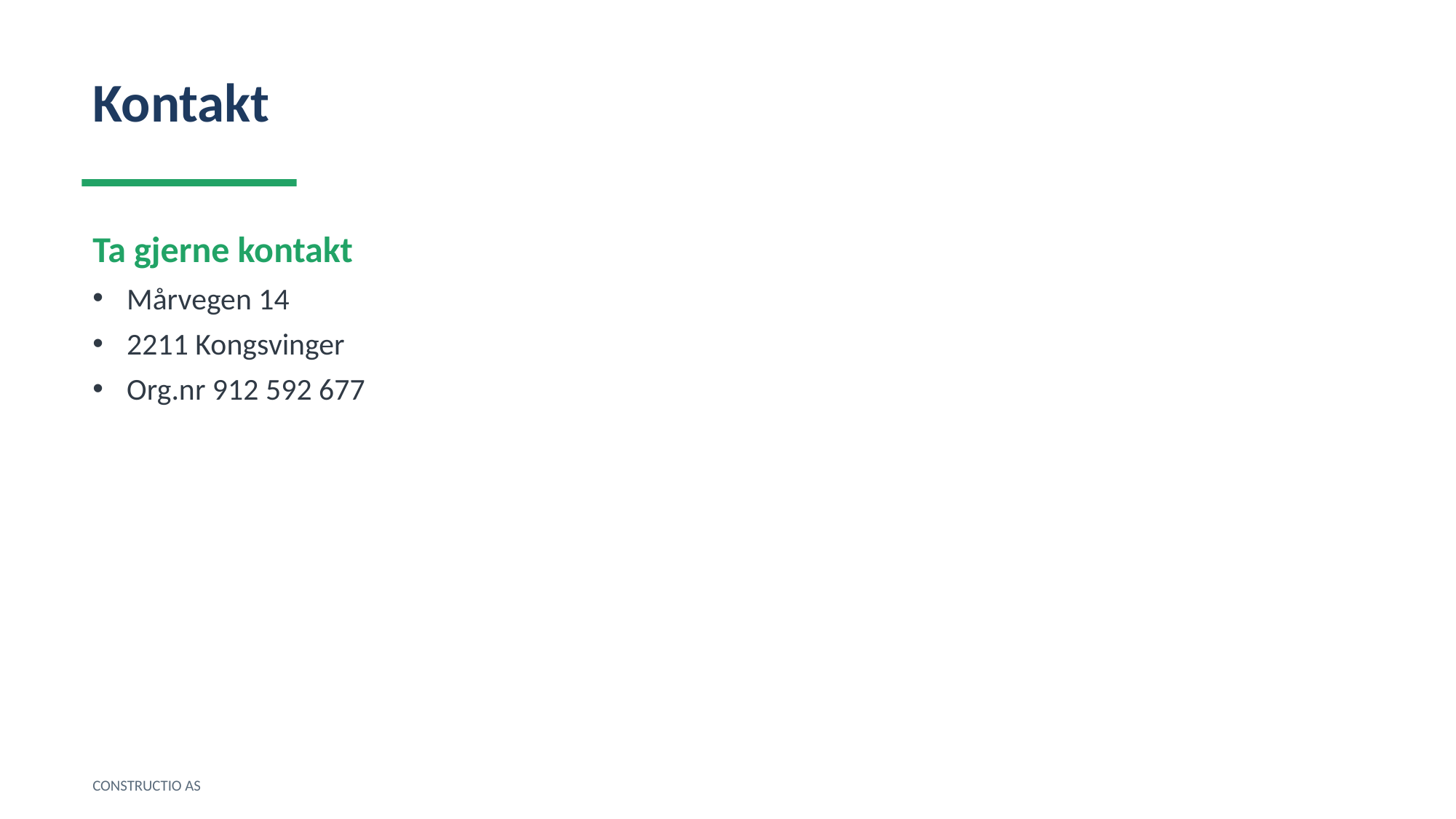

Kontakt

Ta gjerne kontakt
Mårvegen 14
2211 Kongsvinger
Org.nr 912 592 677
CONSTRUCTIO AS